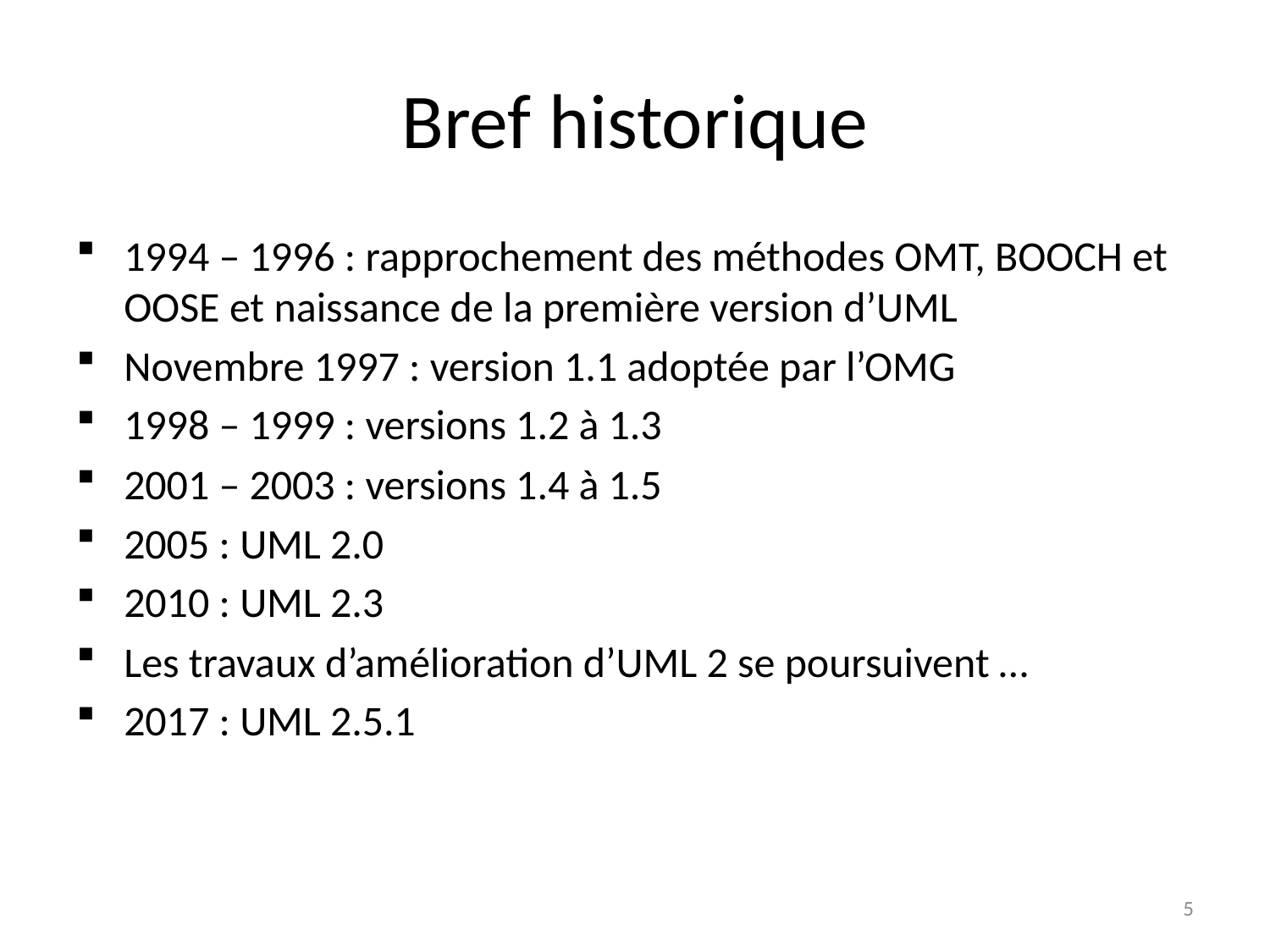

# Bref historique
1994 – 1996 : rapprochement des méthodes OMT, BOOCH et OOSE et naissance de la première version d’UML
Novembre 1997 : version 1.1 adoptée par l’OMG
1998 – 1999 : versions 1.2 à 1.3
2001 – 2003 : versions 1.4 à 1.5
2005 : UML 2.0
2010 : UML 2.3
Les travaux d’amélioration d’UML 2 se poursuivent …
2017 : UML 2.5.1
5